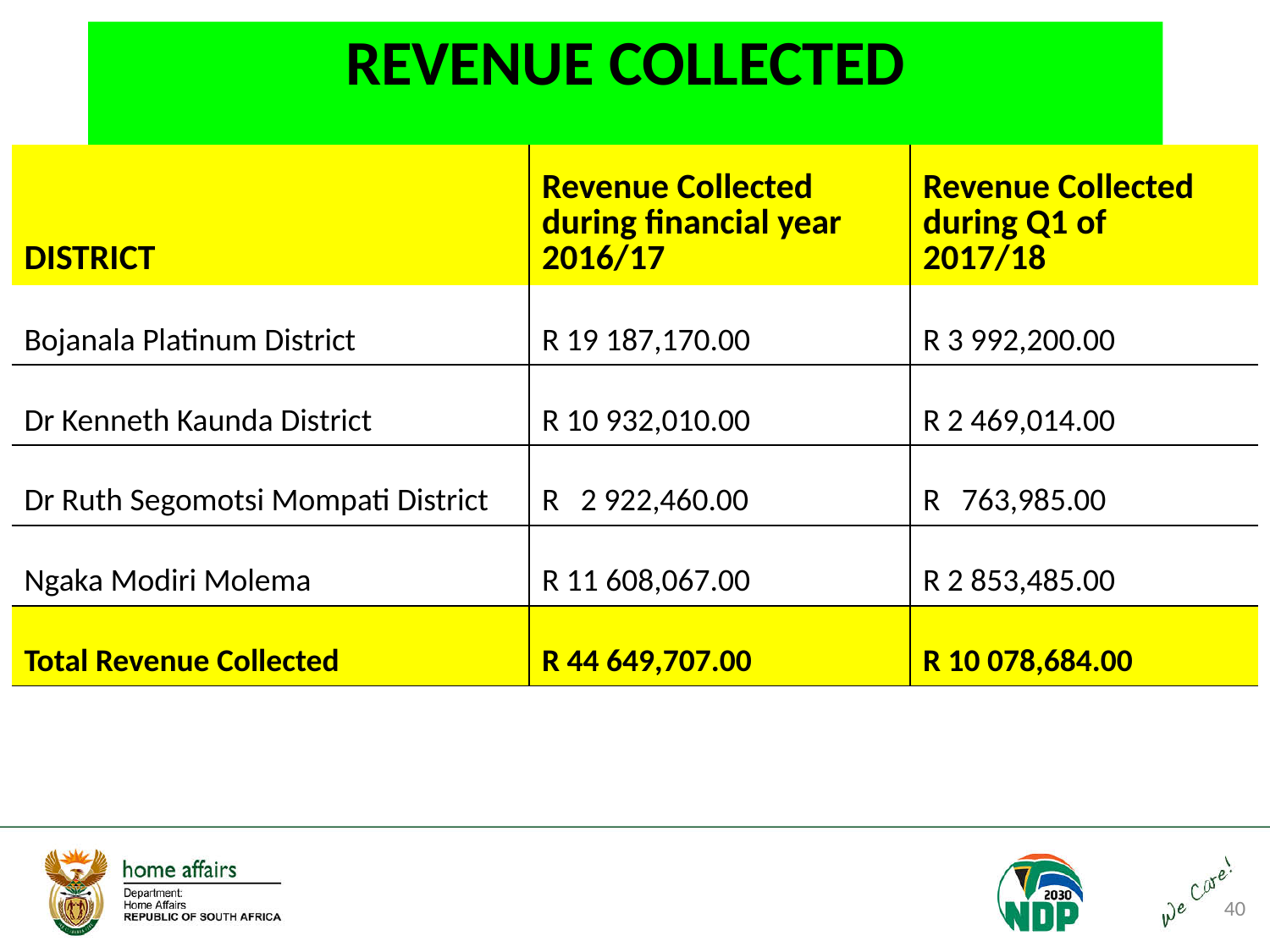

# REVENUE COLLECTED
| DISTRICT | Revenue Collected during financial year 2016/17 | Revenue Collected during Q1 of 2017/18 |
| --- | --- | --- |
| Bojanala Platinum District | R 19 187,170.00 | R 3 992,200.00 |
| Dr Kenneth Kaunda District | R 10 932,010.00 | R 2 469,014.00 |
| Dr Ruth Segomotsi Mompati District | R 2 922,460.00 | R 763,985.00 |
| Ngaka Modiri Molema | R 11 608,067.00 | R 2 853,485.00 |
| Total Revenue Collected | R 44 649,707.00 | R 10 078,684.00 |
40